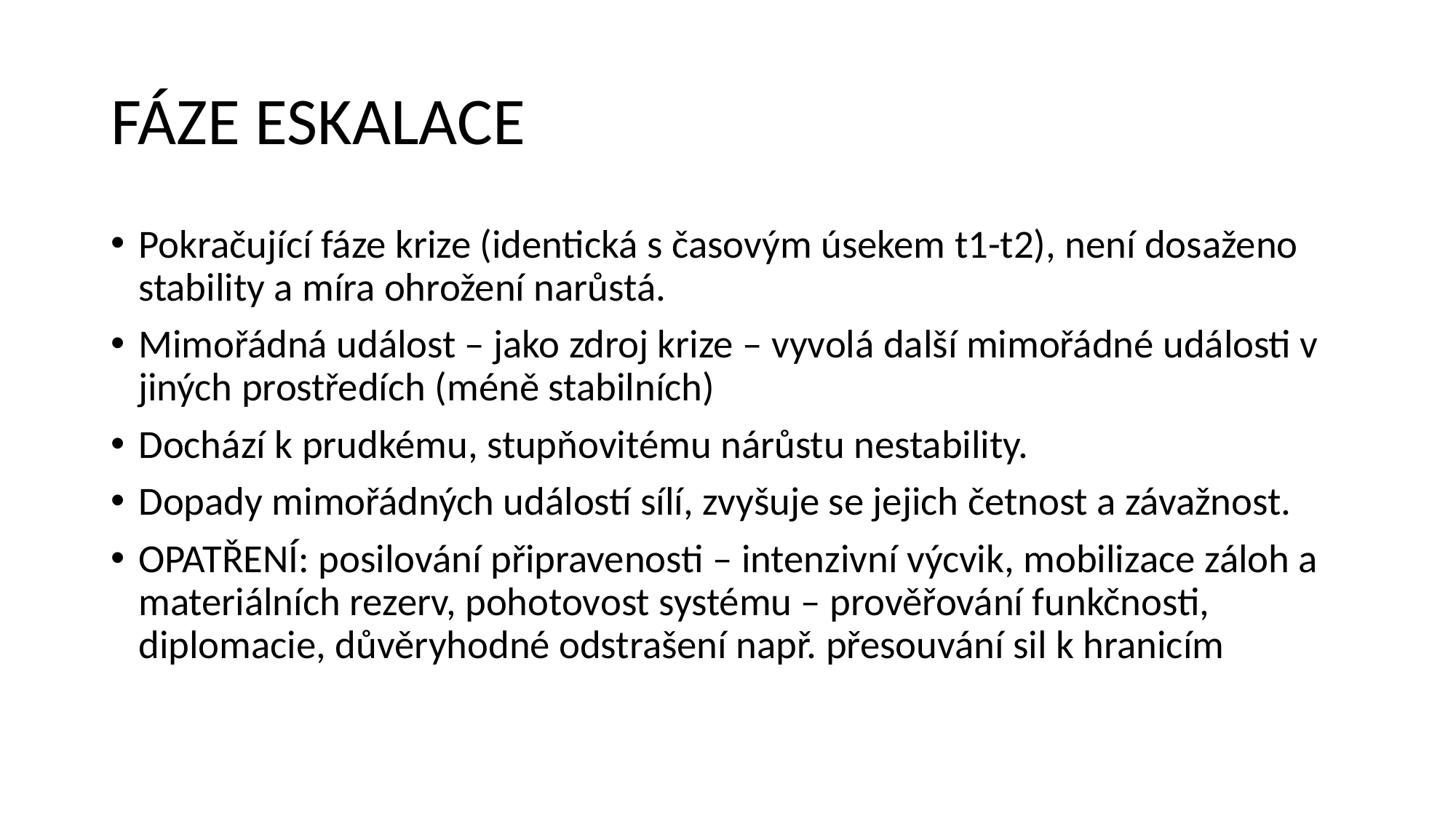

# FÁZE ESKALACE
Pokračující fáze krize (identická s časovým úsekem t1-t2), není dosaženo stability a míra ohrožení narůstá.
Mimořádná událost – jako zdroj krize – vyvolá další mimořádné události v jiných prostředích (méně stabilních)
Dochází k prudkému, stupňovitému nárůstu nestability.
Dopady mimořádných událostí sílí, zvyšuje se jejich četnost a závažnost.
OPATŘENÍ: posilování připravenosti – intenzivní výcvik, mobilizace záloh a materiálních rezerv, pohotovost systému – prověřování funkčnosti, diplomacie, důvěryhodné odstrašení např. přesouvání sil k hranicím